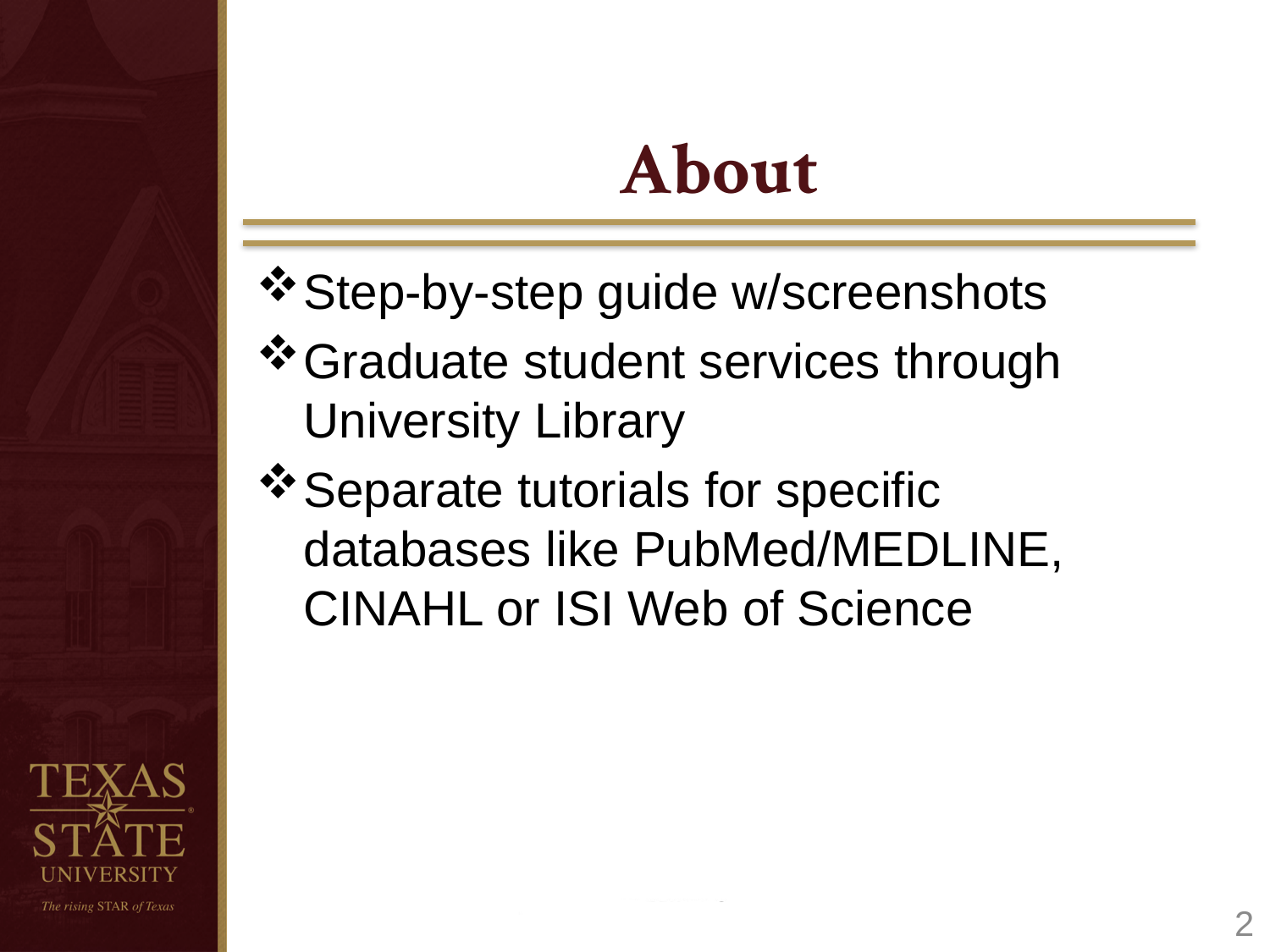

# About
Step-by-step guide w/screenshots
Graduate student services through University Library
Separate tutorials for specific databases like PubMed/MEDLINE, CINAHL or ISI Web of Science
2